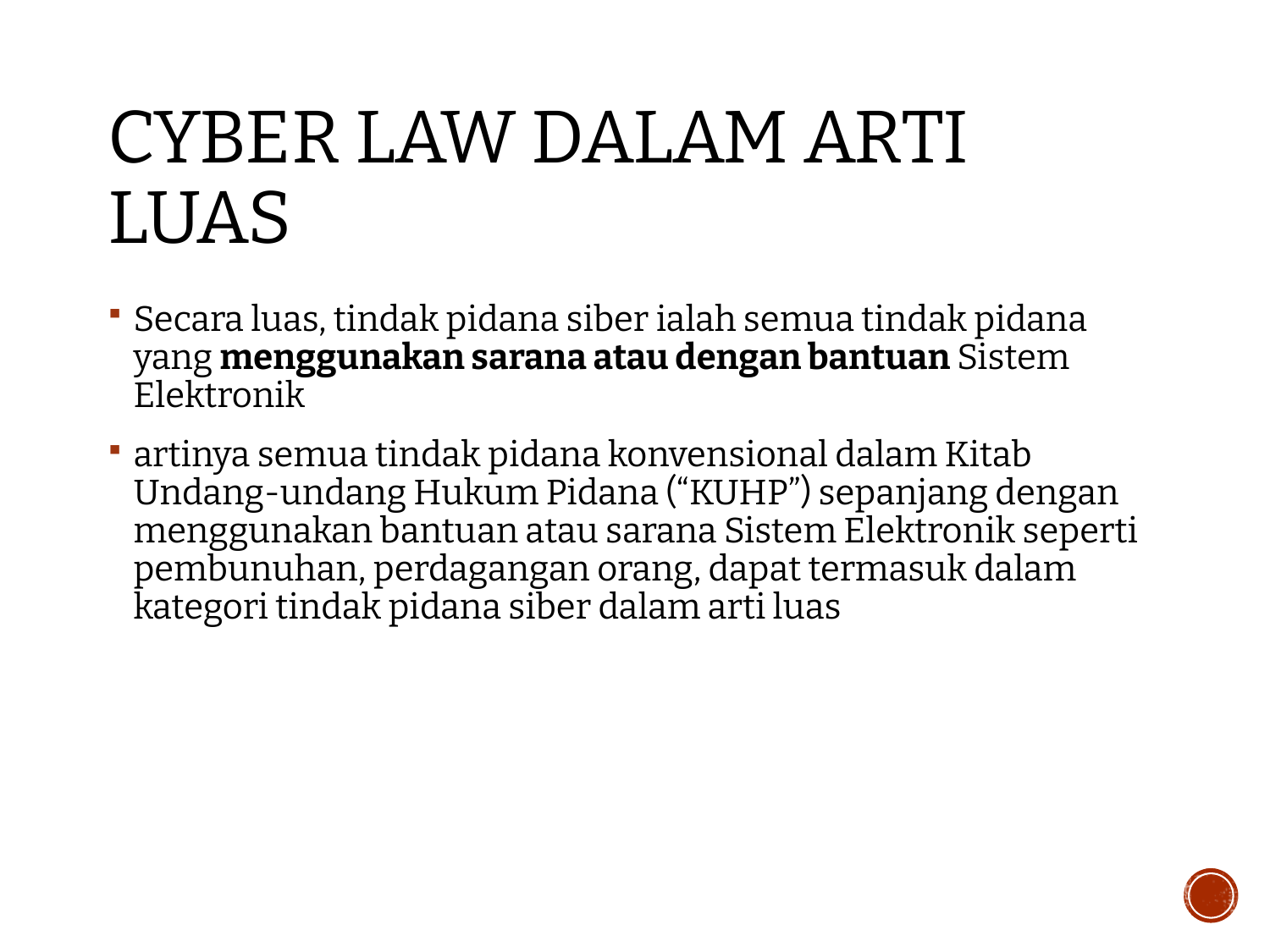

# Cyber Law dalam arti luas
Secara luas, tindak pidana siber ialah semua tindak pidana yang menggunakan sarana atau dengan bantuan Sistem Elektronik
artinya semua tindak pidana konvensional dalam Kitab Undang-undang Hukum Pidana (“KUHP”) sepanjang dengan menggunakan bantuan atau sarana Sistem Elektronik seperti pembunuhan, perdagangan orang, dapat termasuk dalam kategori tindak pidana siber dalam arti luas